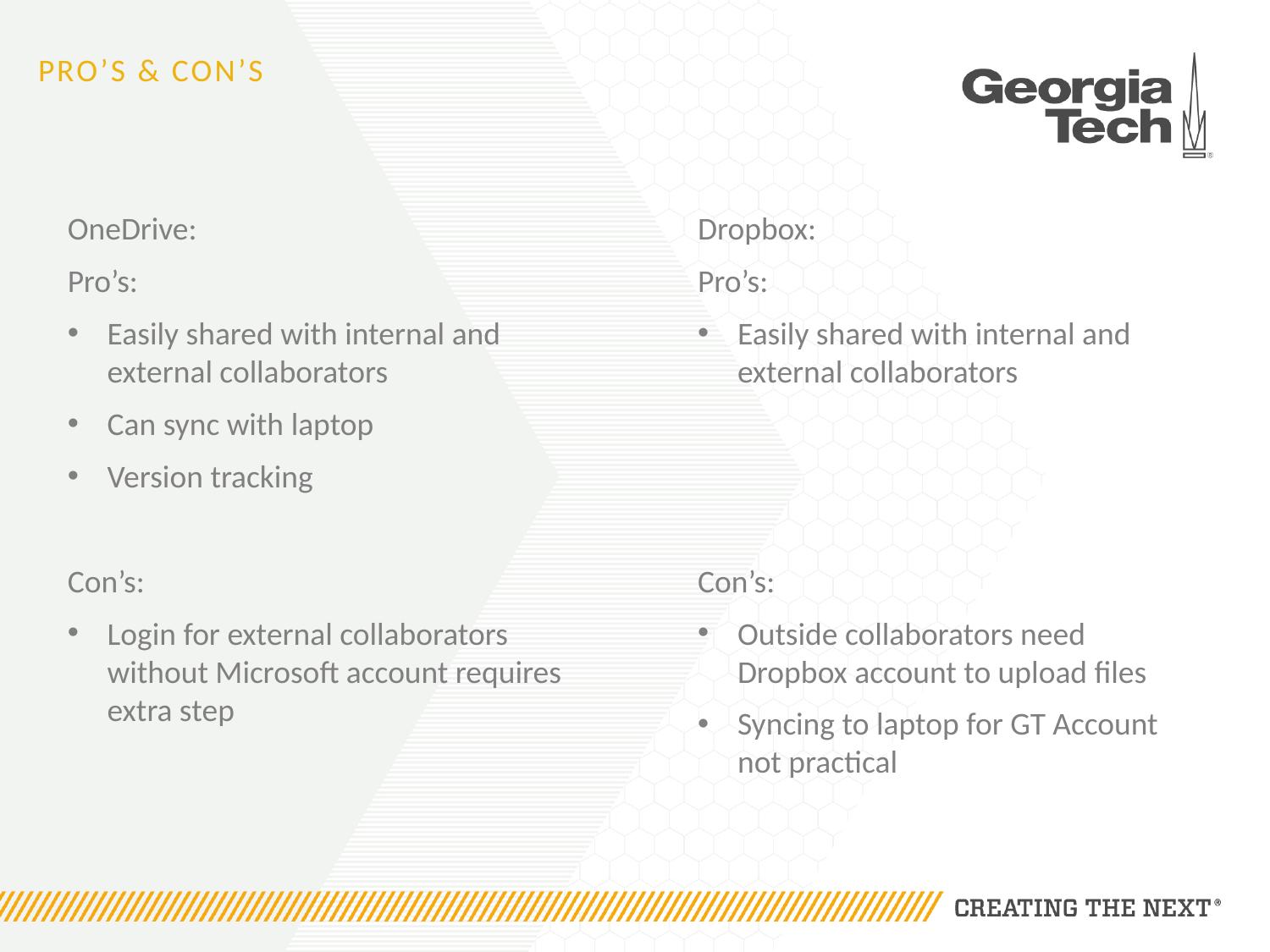

# Pro’s & Con’s
OneDrive:
Pro’s:
Easily shared with internal and external collaborators
Can sync with laptop
Version tracking

Con’s:
Login for external collaborators without Microsoft account requires extra step

Dropbox:
Pro’s:
Easily shared with internal and external collaborators

Con’s:
Outside collaborators need Dropbox account to upload files
Syncing to laptop for GT Account not practical